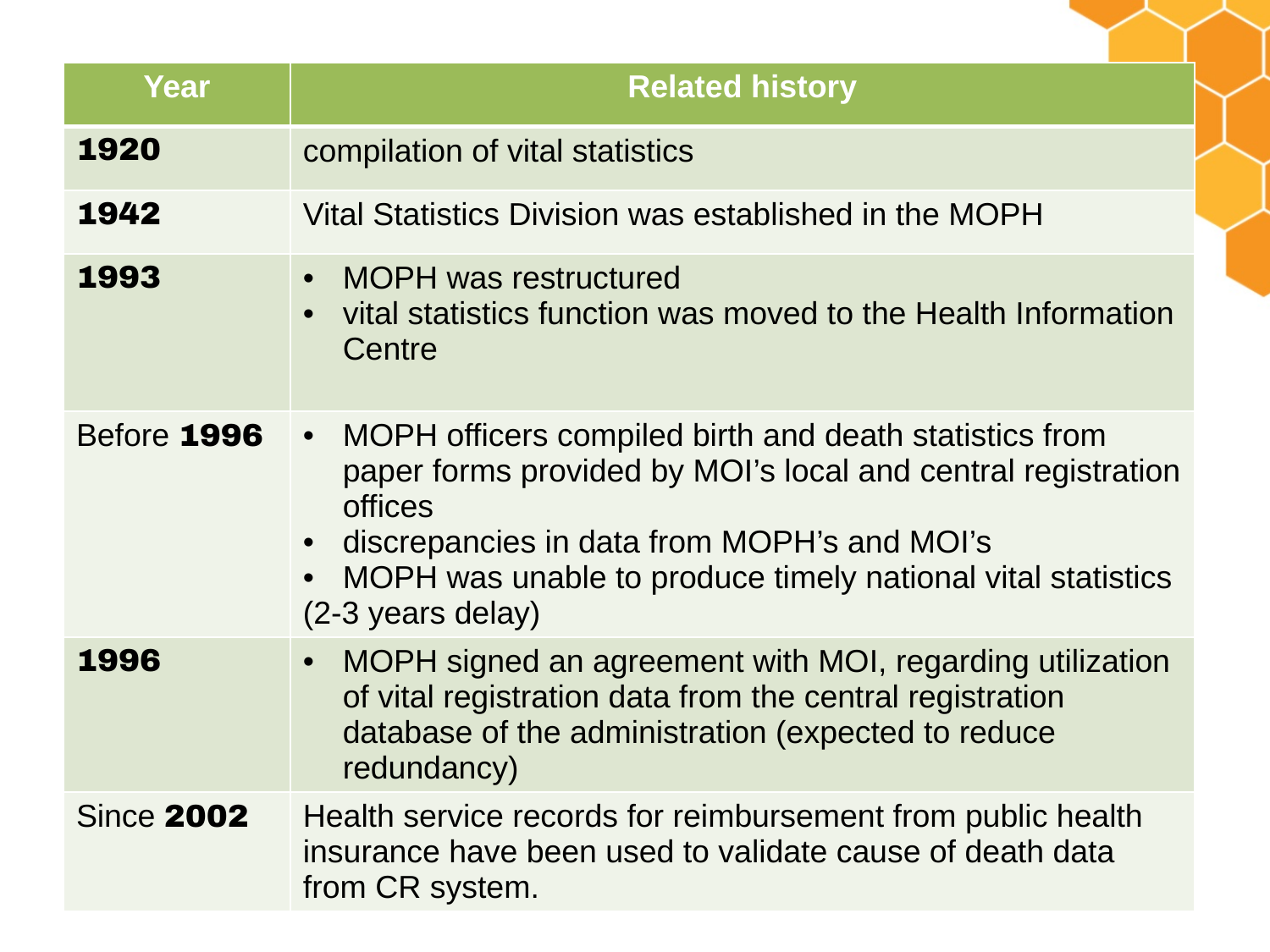

| Year | Related history |
| --- | --- |
| 1920 | compilation of vital statistics |
| 1942 | Vital Statistics Division was established in the MOPH |
| 1993 | MOPH was restructured vital statistics function was moved to the Health Information Centre |
| Before 1996 | MOPH officers compiled birth and death statistics from paper forms provided by MOI’s local and central registration offices discrepancies in data from MOPH’s and MOI’s MOPH was unable to produce timely national vital statistics (2-3 years delay) |
| 1996 | MOPH signed an agreement with MOI, regarding utilization of vital registration data from the central registration database of the administration (expected to reduce redundancy) |
| Since 2002 | Health service records for reimbursement from public health insurance have been used to validate cause of death data from CR system. |